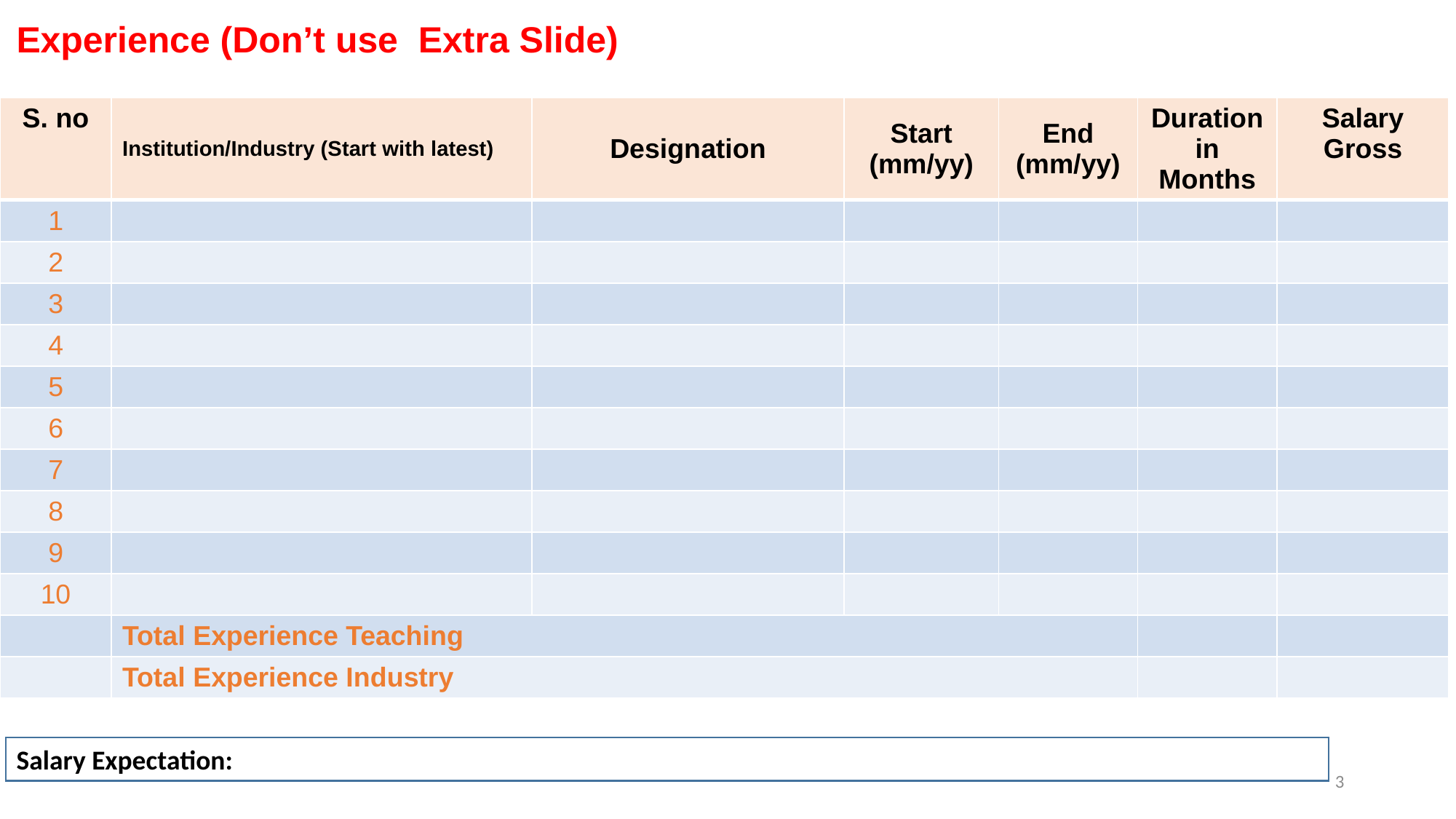

Experience (Don’t use  Extra Slide)
| S. no | Institution/Industry (Start with latest) | Designation | Start (mm/yy) | End (mm/yy) | Duration in Months | Salary Gross |
| --- | --- | --- | --- | --- | --- | --- |
| 1 |  |  |  |  |  |  |
| 2 |  |  |  |  |  |  |
| 3 |  |  |  |  |  |  |
| 4 |  |  |  |  |  |  |
| 5 |  |  |  |  |  |  |
| 6 |  |  |  |  |  |  |
| 7 |  |  |  |  |  |  |
| 8 |  |  |  |  |  |  |
| 9 |  |  |  |  |  |  |
| 10 |  |  |  |  |  |  |
|  | Total Experience Teaching |  |  |  |  |  |
|  | Total Experience Industry |  |  |  |  |  |
Salary Expectation:
3